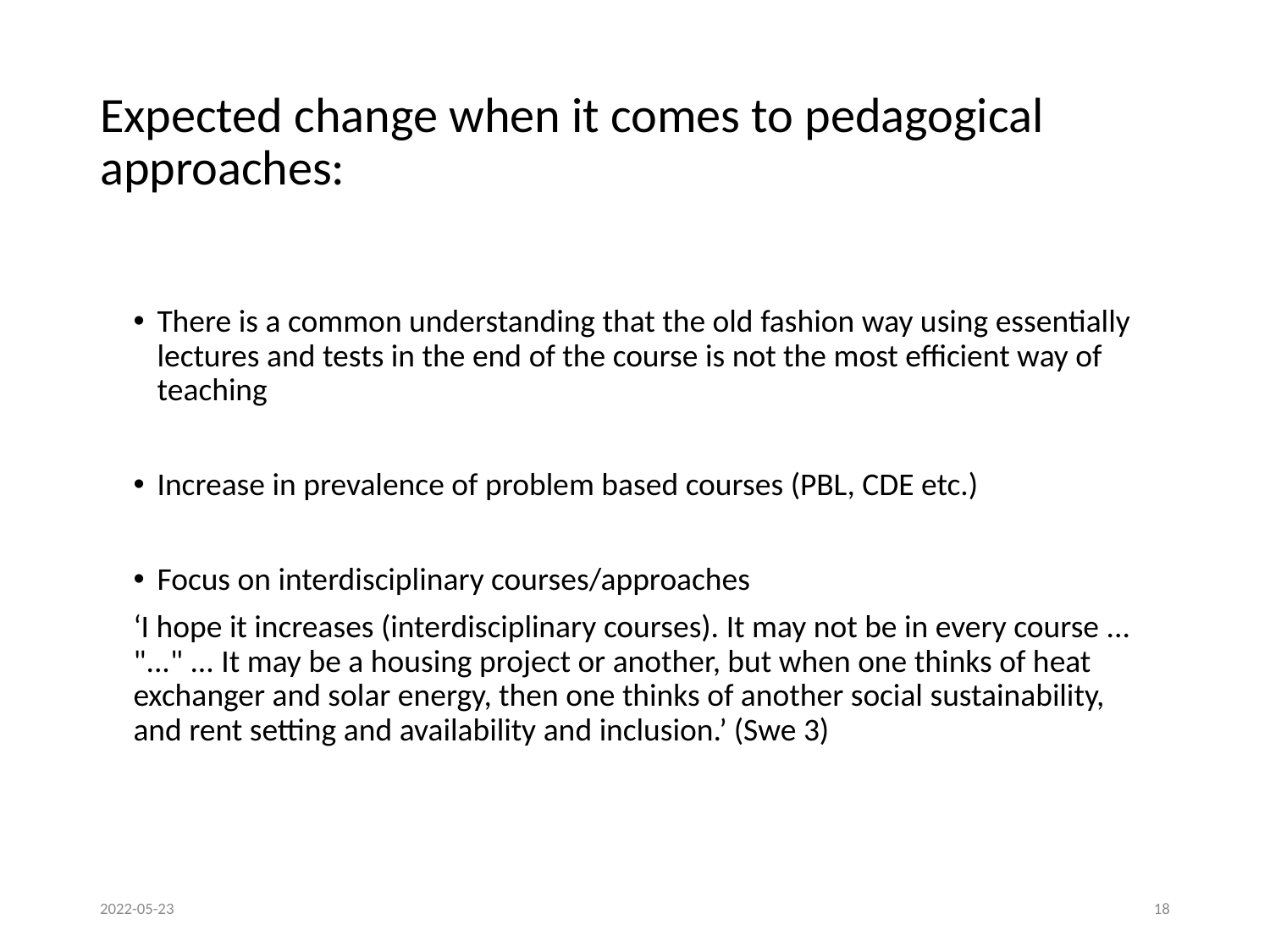

# Expected change when it comes to pedagogical approaches:
There is a common understanding that the old fashion way using essentially lectures and tests in the end of the course is not the most efficient way of teaching

Increase in prevalence of problem based courses (PBL, CDE etc.)

Focus on interdisciplinary courses/approaches
‘I hope it increases (interdisciplinary courses). It may not be in every course ... "..." ... It may be a housing project or another, but when one thinks of heat exchanger and solar energy, then one thinks of another social sustainability, and rent setting and availability and inclusion.’ (Swe 3)
2022-05-23
18